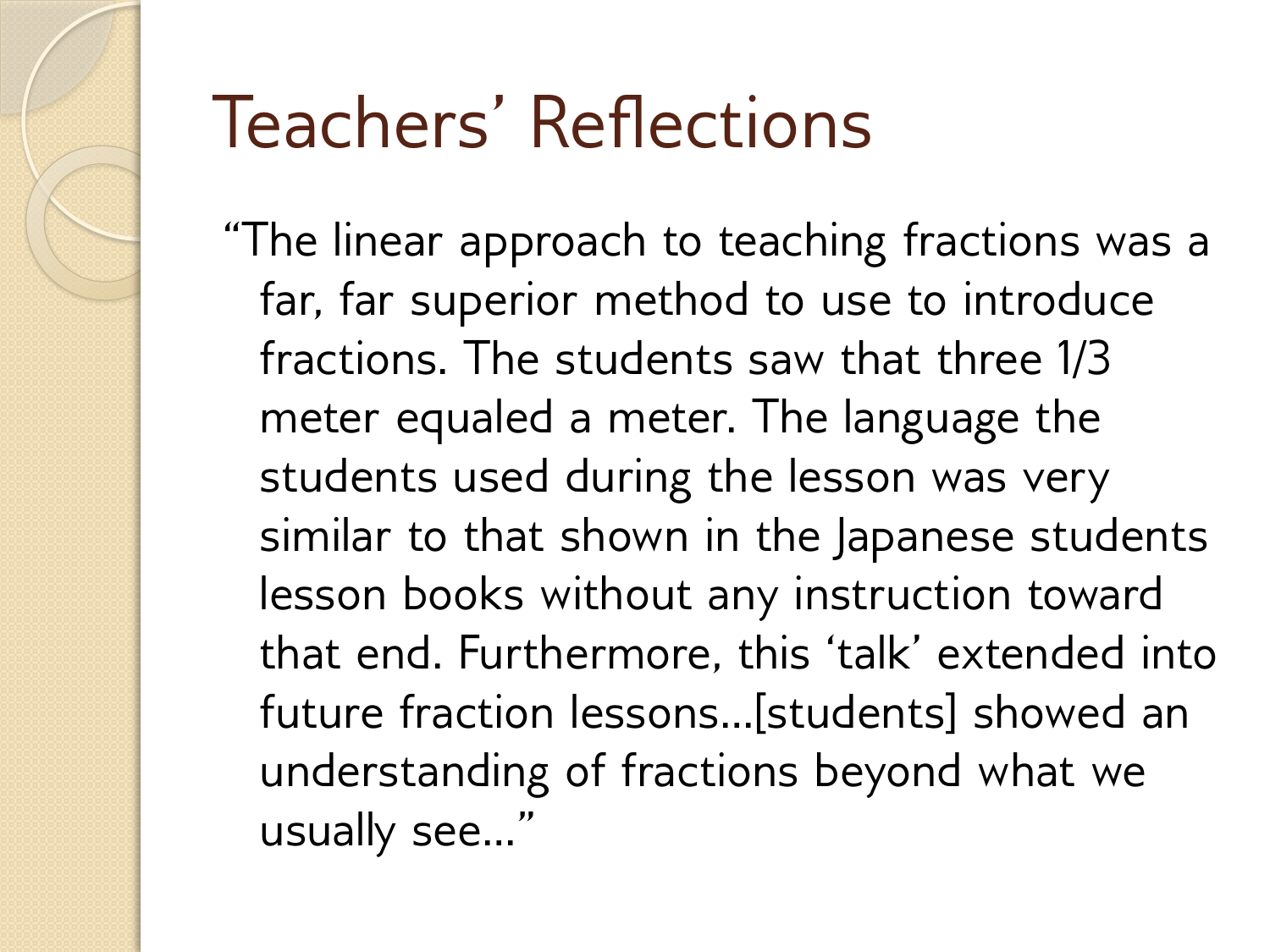

# Teachers’ Reflections
“The linear approach to teaching fractions was a far, far superior method to use to introduce fractions. The students saw that three 1/3 meter equaled a meter. The language the students used during the lesson was very similar to that shown in the Japanese students lesson books without any instruction toward that end. Furthermore, this ‘talk’ extended into future fraction lessons…[students] showed an understanding of fractions beyond what we usually see…”